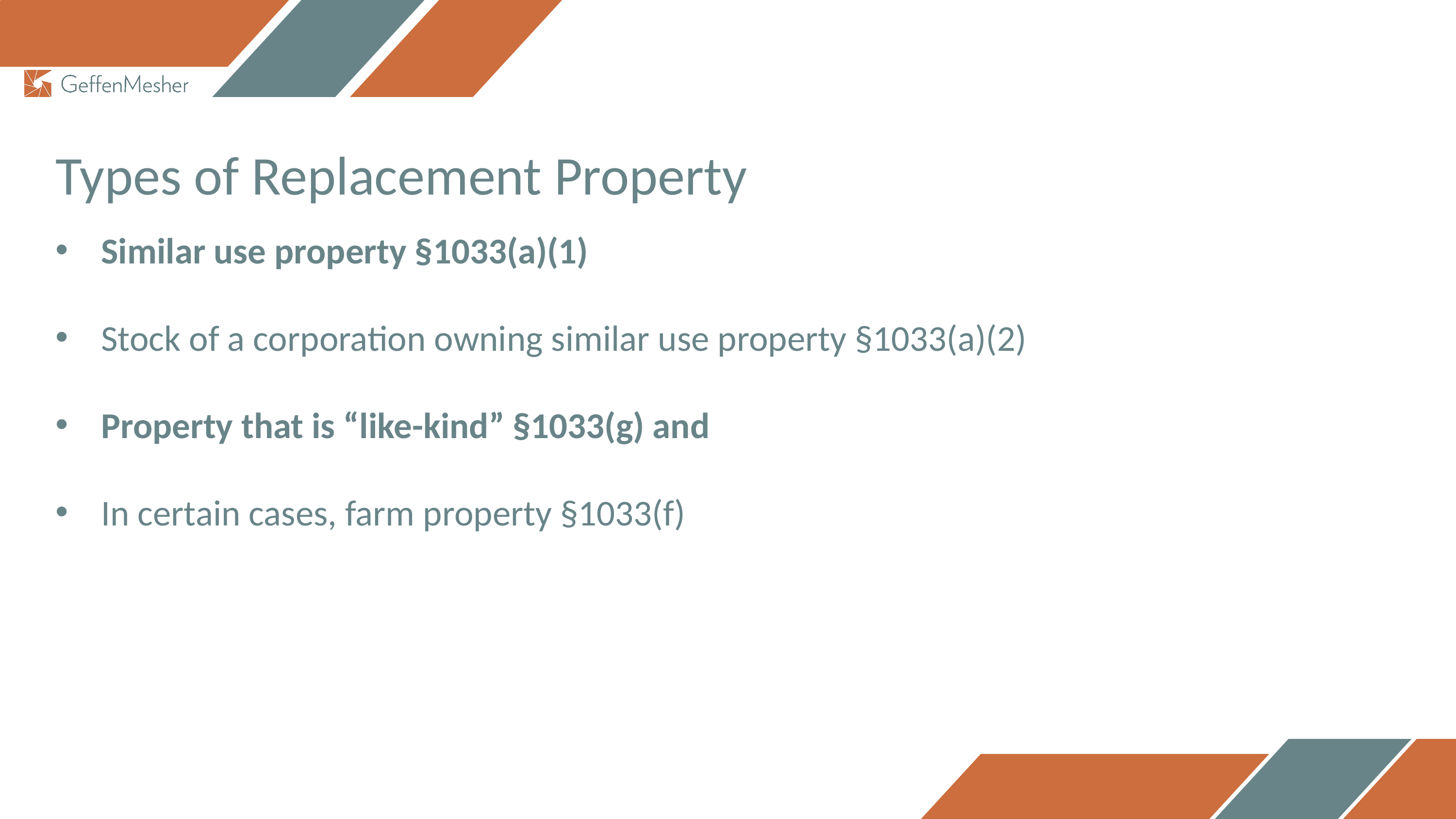

Types of Replacement Property

Similar use property §1033(a)(1)

Stock of a corporation owning similar use property §1033(a)(2)

Property that is “like-kind” §1033(g) and

In certain cases, farm property §1033(f)